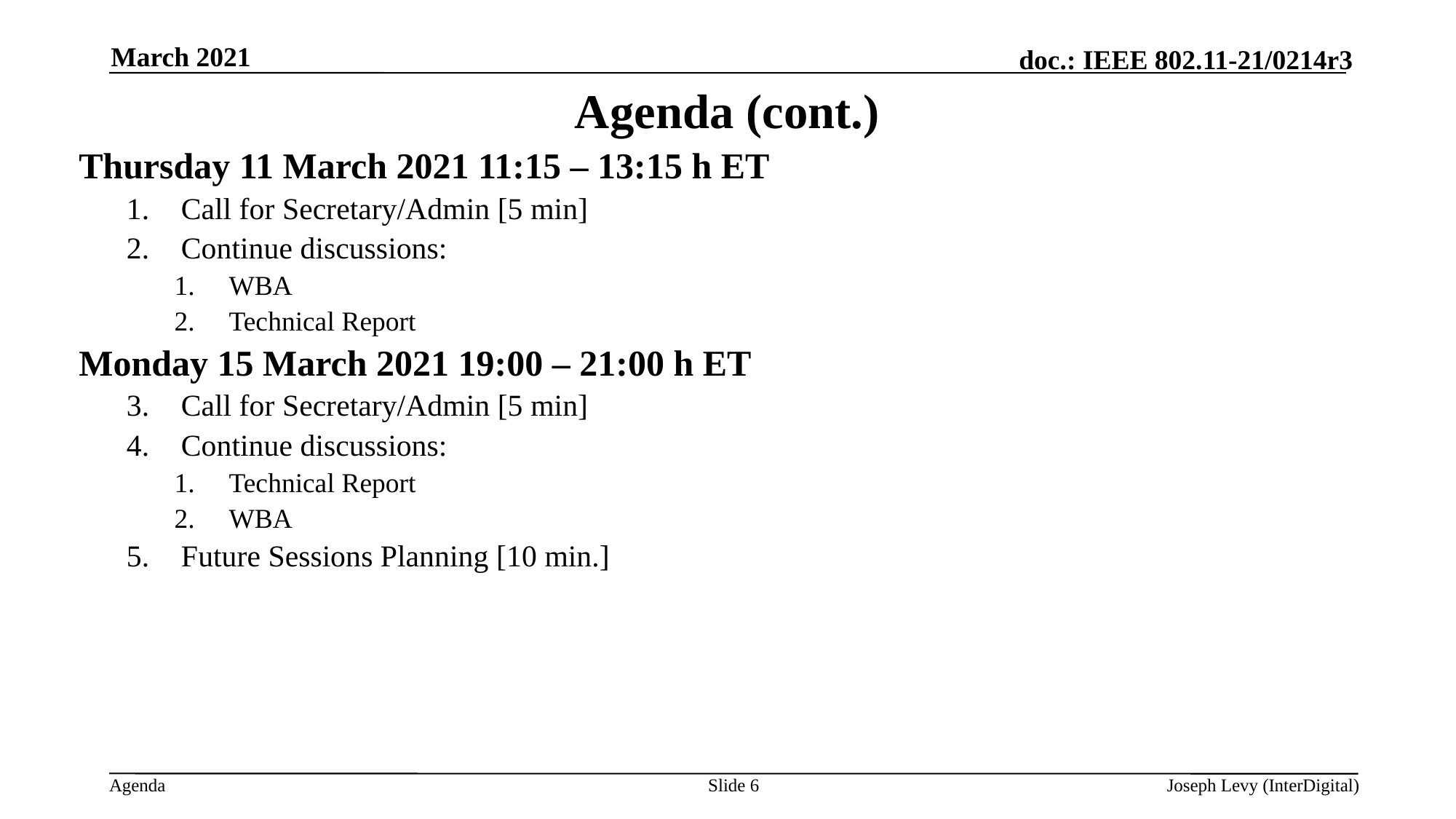

March 2021
# Agenda (cont.)
Thursday 11 March 2021 11:15 – 13:15 h ET
Call for Secretary/Admin [5 min]
Continue discussions:
WBA
Technical Report
Monday 15 March 2021 19:00 – 21:00 h ET
Call for Secretary/Admin [5 min]
Continue discussions:
Technical Report
WBA
Future Sessions Planning [10 min.]
Slide 6
Joseph Levy (InterDigital)